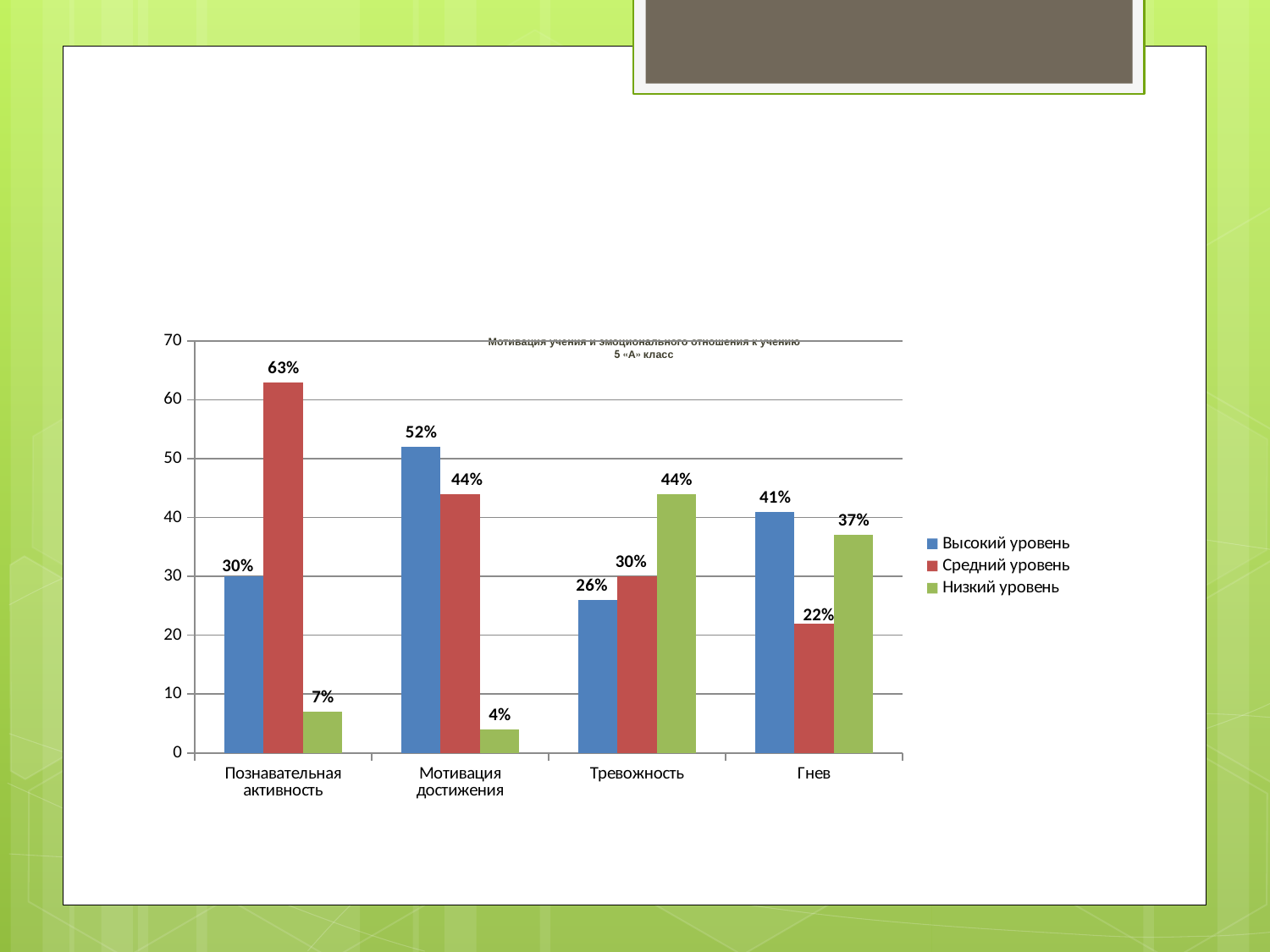

# Мотивация учения и эмоционального отношения к учению 5 «А» класс

### Chart

| Category | Высокий уровень | Средний уровень | Низкий уровень |
|---|---|---|---|
| Познавательная активность | 30.0 | 63.0 | 7.0 |
| Мотивация достижения | 52.0 | 44.0 | 4.0 |
| Тревожность | 26.0 | 30.0 | 44.0 |
| Гнев | 41.0 | 22.0 | 37.0 |